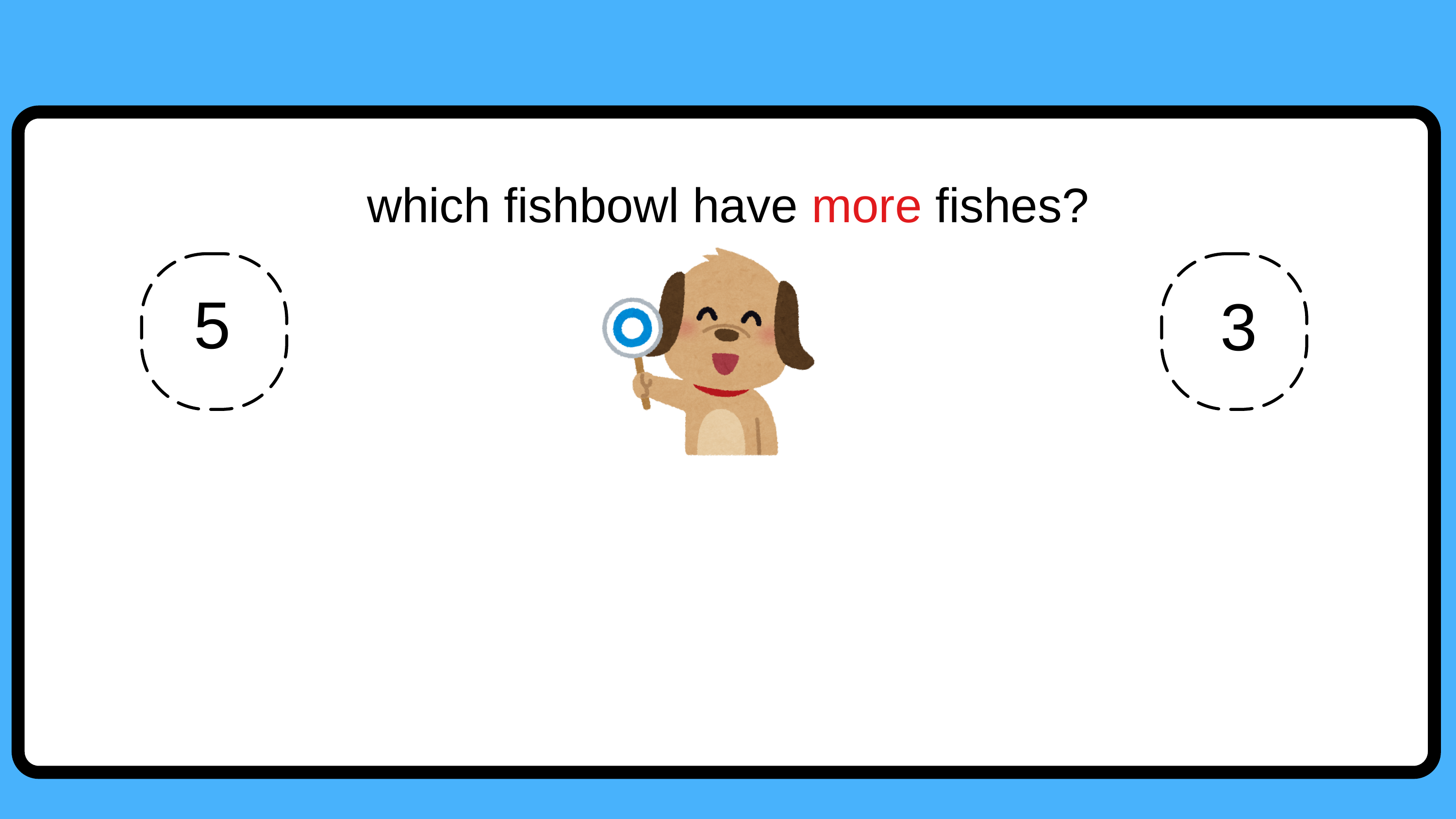

which fishbowl have more fishes?

5
3